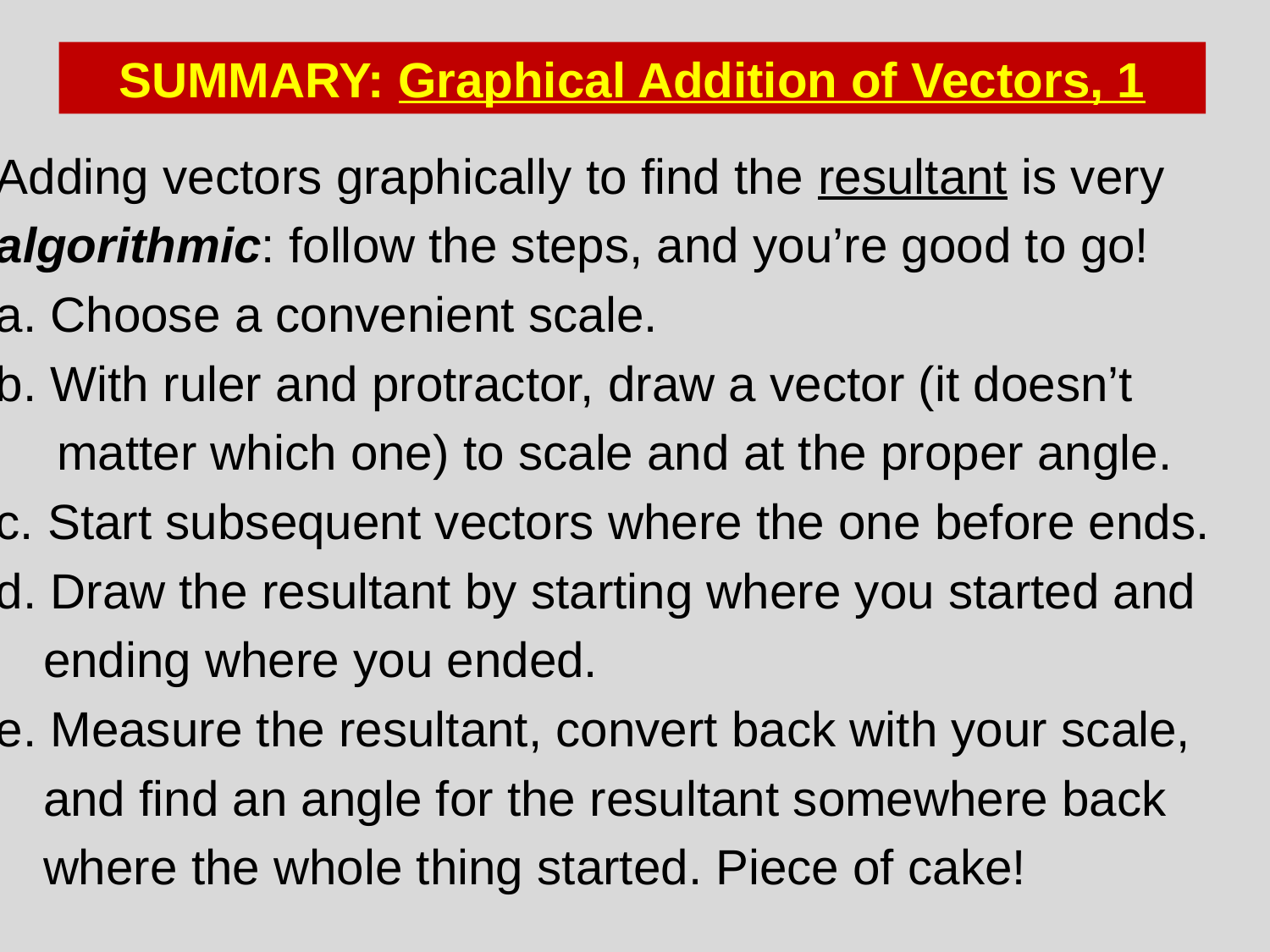

SUMMARY: Graphical Addition of Vectors, 1
Adding vectors graphically to find the resultant is very
algorithmic: follow the steps, and you’re good to go!
a. Choose a convenient scale.
b. With ruler and protractor, draw a vector (it doesn’t
	 matter which one) to scale and at the proper angle.
c. Start subsequent vectors where the one before ends.
d. Draw the resultant by starting where you started and
	ending where you ended.
e. Measure the resultant, convert back with your scale,
	and find an angle for the resultant somewhere back
	where the whole thing started. Piece of cake!